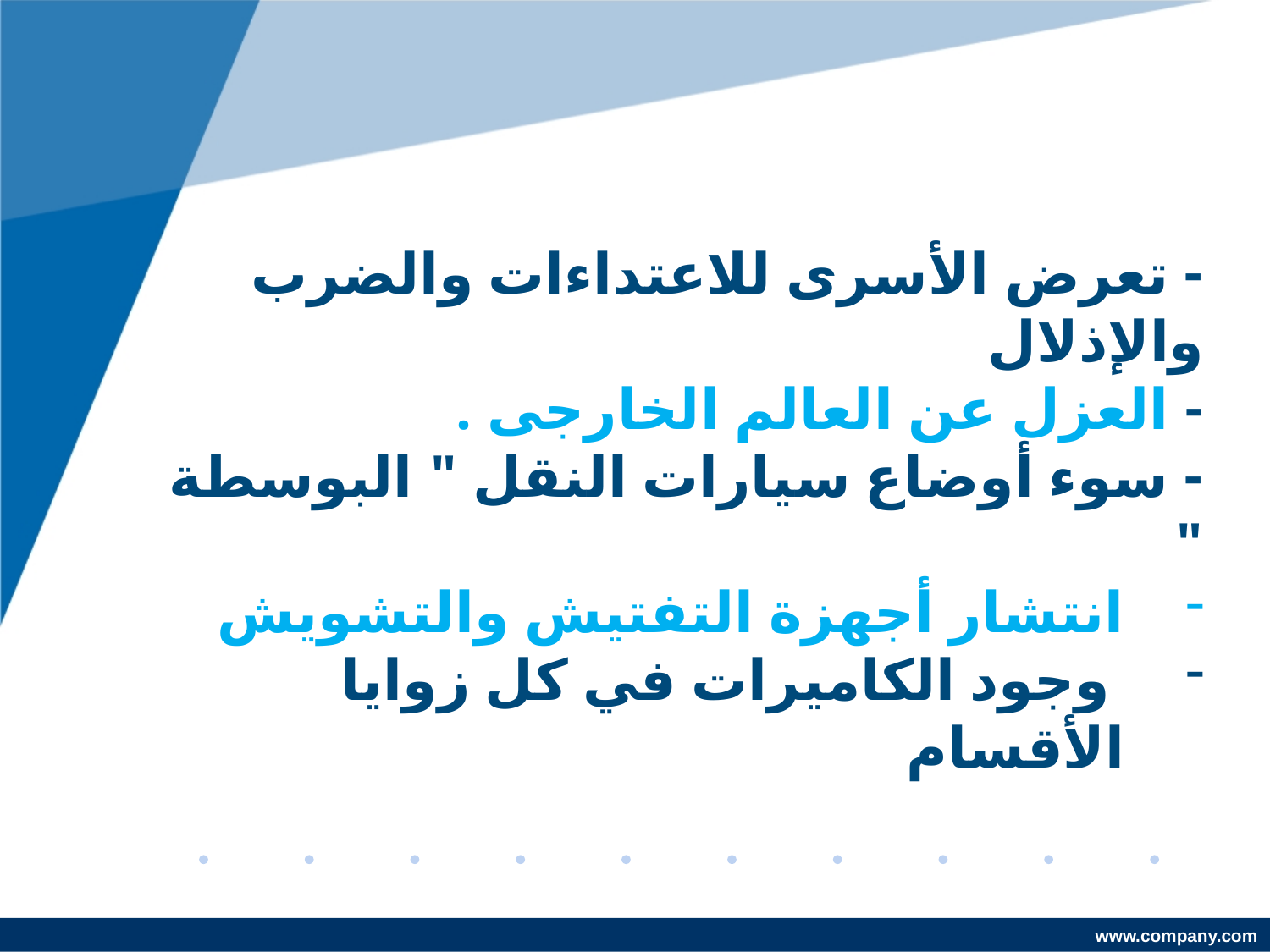

- تعرض الأسرى للاعتداءات والضرب والإذلال
- العزل عن العالم الخارجى .
- سوء أوضاع سيارات النقل " البوسطة "
انتشار أجهزة التفتيش والتشويش
 وجود الكاميرات في كل زوايا الأقسام